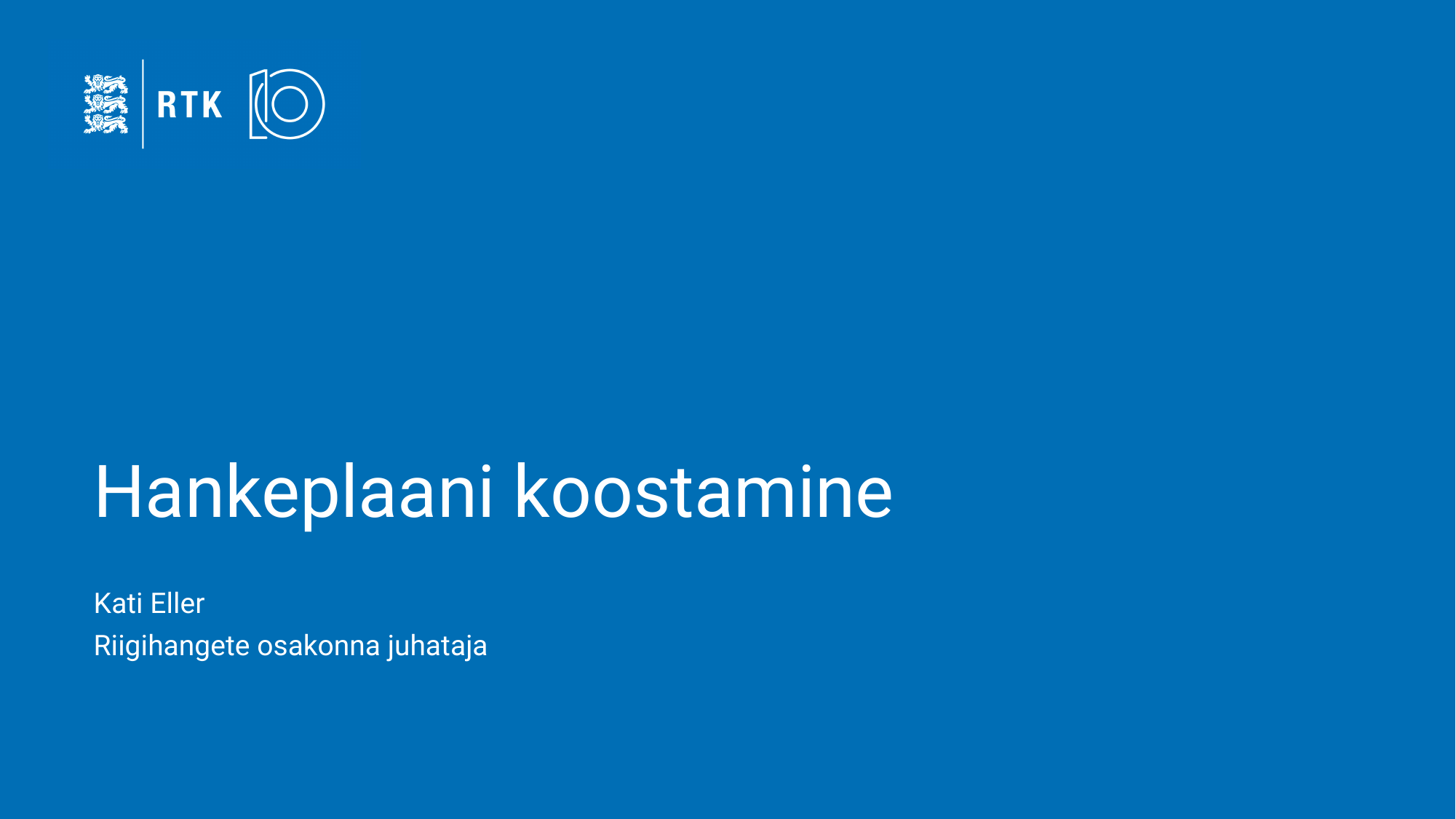

# Hankeplaani koostamine
Kati Eller
Riigihangete osakonna juhataja